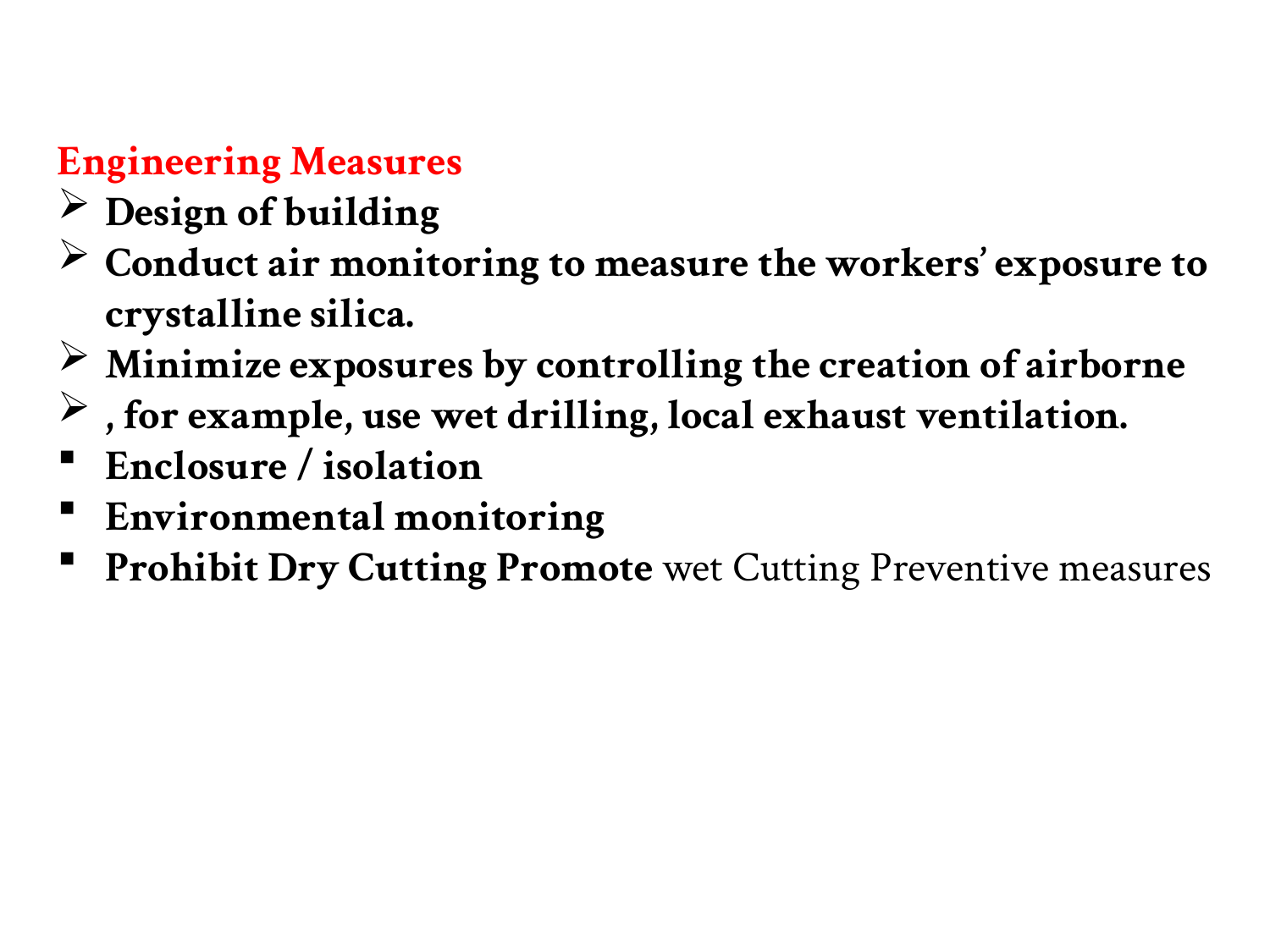

Engineering Measures
Design of building
Conduct air monitoring to measure the workers’ exposure to crystalline silica.
Minimize exposures by controlling the creation of airborne
, for example, use wet drilling, local exhaust ventilation.
Enclosure / isolation
Environmental monitoring
Prohibit Dry Cutting Promote wet Cutting Preventive measures